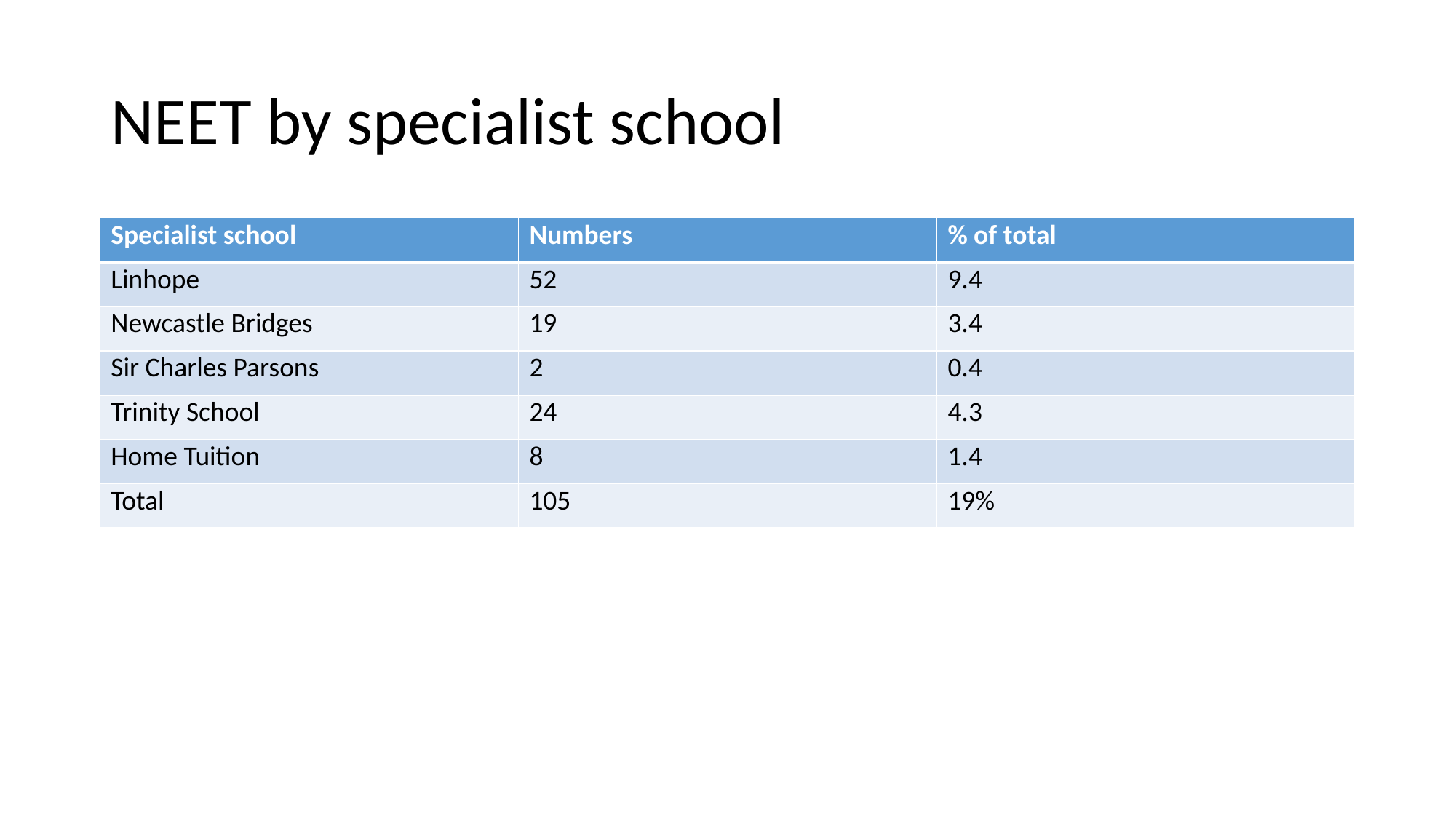

# NEET by specialist school
| Specialist school | Numbers | % of total |
| --- | --- | --- |
| Linhope | 52 | 9.4 |
| Newcastle Bridges | 19 | 3.4 |
| Sir Charles Parsons | 2 | 0.4 |
| Trinity School | 24 | 4.3 |
| Home Tuition | 8 | 1.4 |
| Total | 105 | 19% |